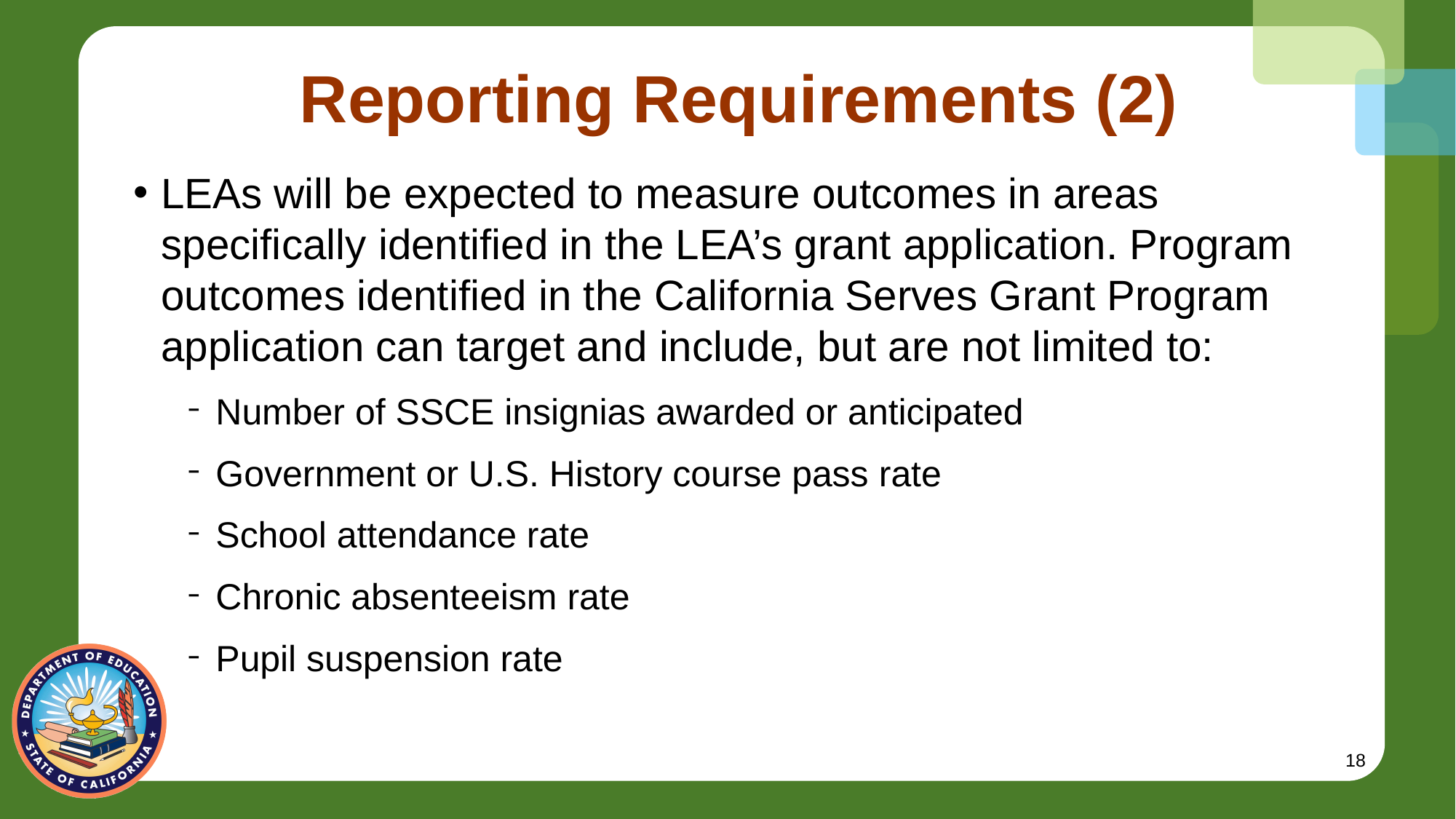

# Reporting Requirements (2)
LEAs will be expected to measure outcomes in areas specifically identified in the LEA’s grant application. Program outcomes identified in the California Serves Grant Program application can target and include, but are not limited to:
Number of SSCE insignias awarded or anticipated
Government or U.S. History course pass rate
School attendance rate
Chronic absenteeism rate
Pupil suspension rate
18